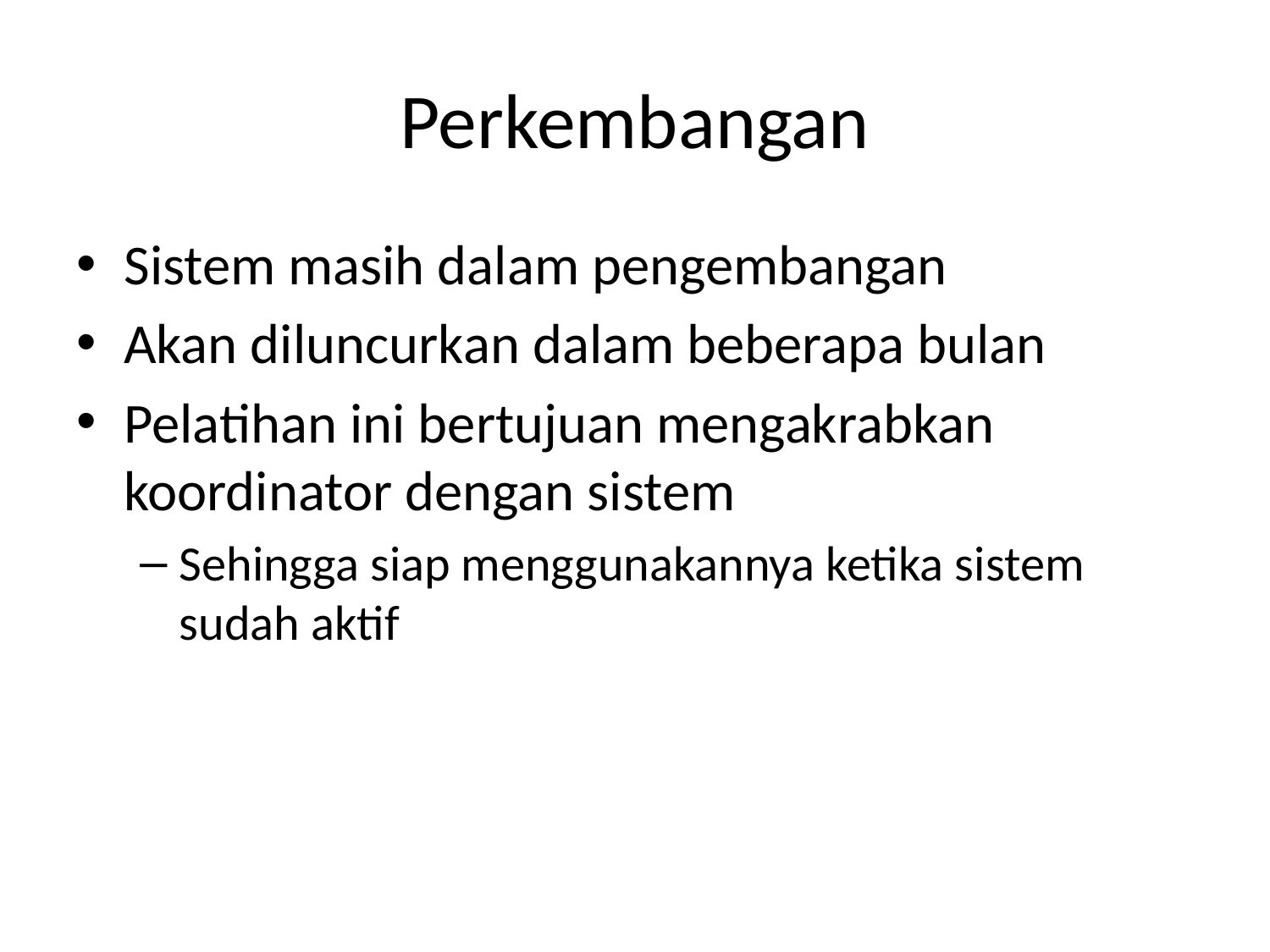

# Perkembangan
Sistem masih dalam pengembangan
Akan diluncurkan dalam beberapa bulan
Pelatihan ini bertujuan mengakrabkan koordinator dengan sistem
Sehingga siap menggunakannya ketika sistem sudah aktif